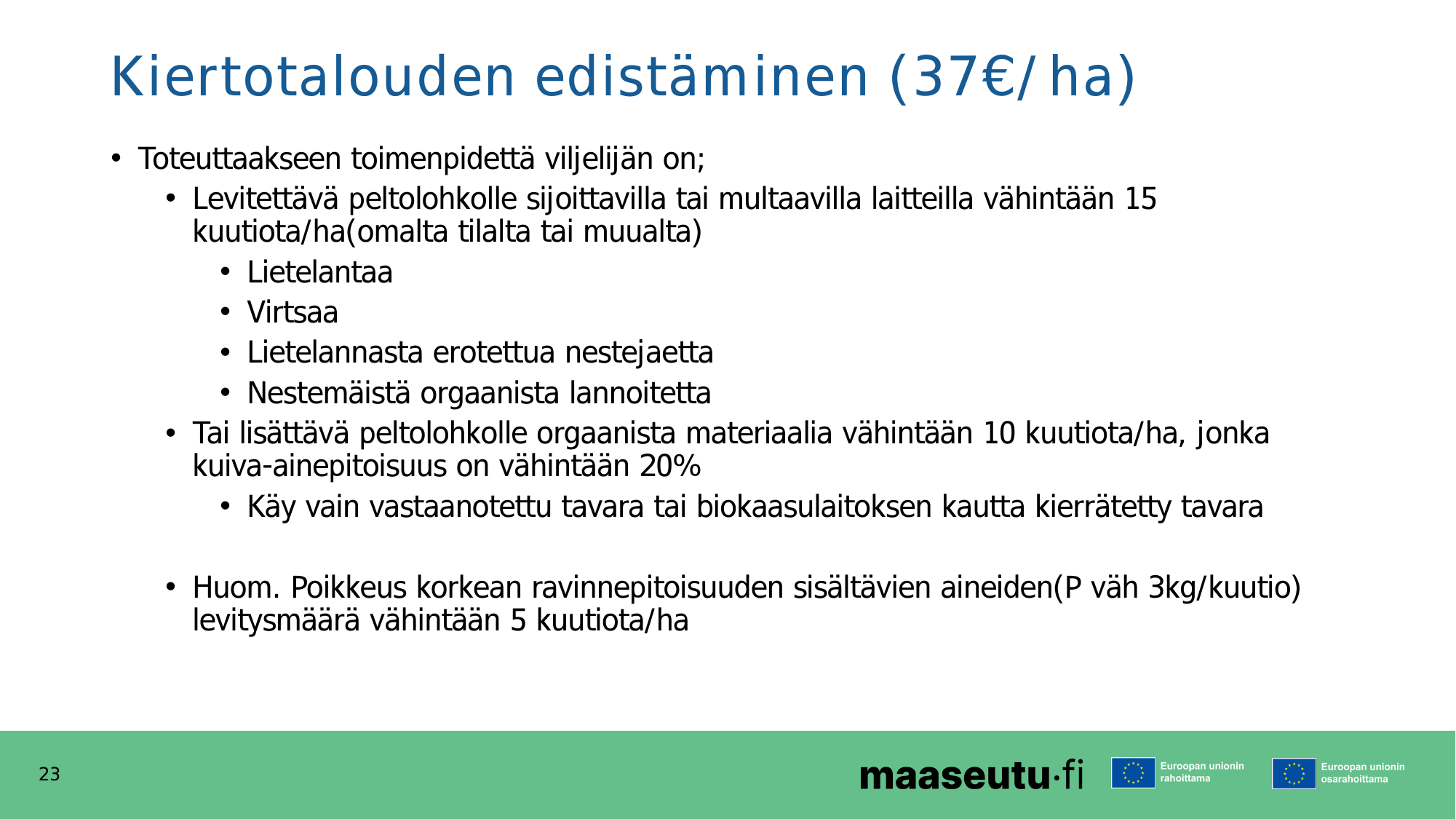

# Kiertotalouden edistäminen (37€/ha)
Toteuttaakseen toimenpidettä viljelijän on;
Levitettävä peltolohkolle sijoittavilla tai multaavilla laitteilla vähintään 15 kuutiota/ha(omalta tilalta tai muualta)
Lietelantaa
Virtsaa
Lietelannasta erotettua nestejaetta
Nestemäistä orgaanista lannoitetta
Tai lisättävä peltolohkolle orgaanista materiaalia vähintään 10 kuutiota/ha, jonka kuiva-ainepitoisuus on vähintään 20%
Käy vain vastaanotettu tavara tai biokaasulaitoksen kautta kierrätetty tavara

Huom. Poikkeus korkean ravinnepitoisuuden sisältävien aineiden(P väh 3kg/kuutio) levitysmäärä vähintään 5 kuutiota/ha